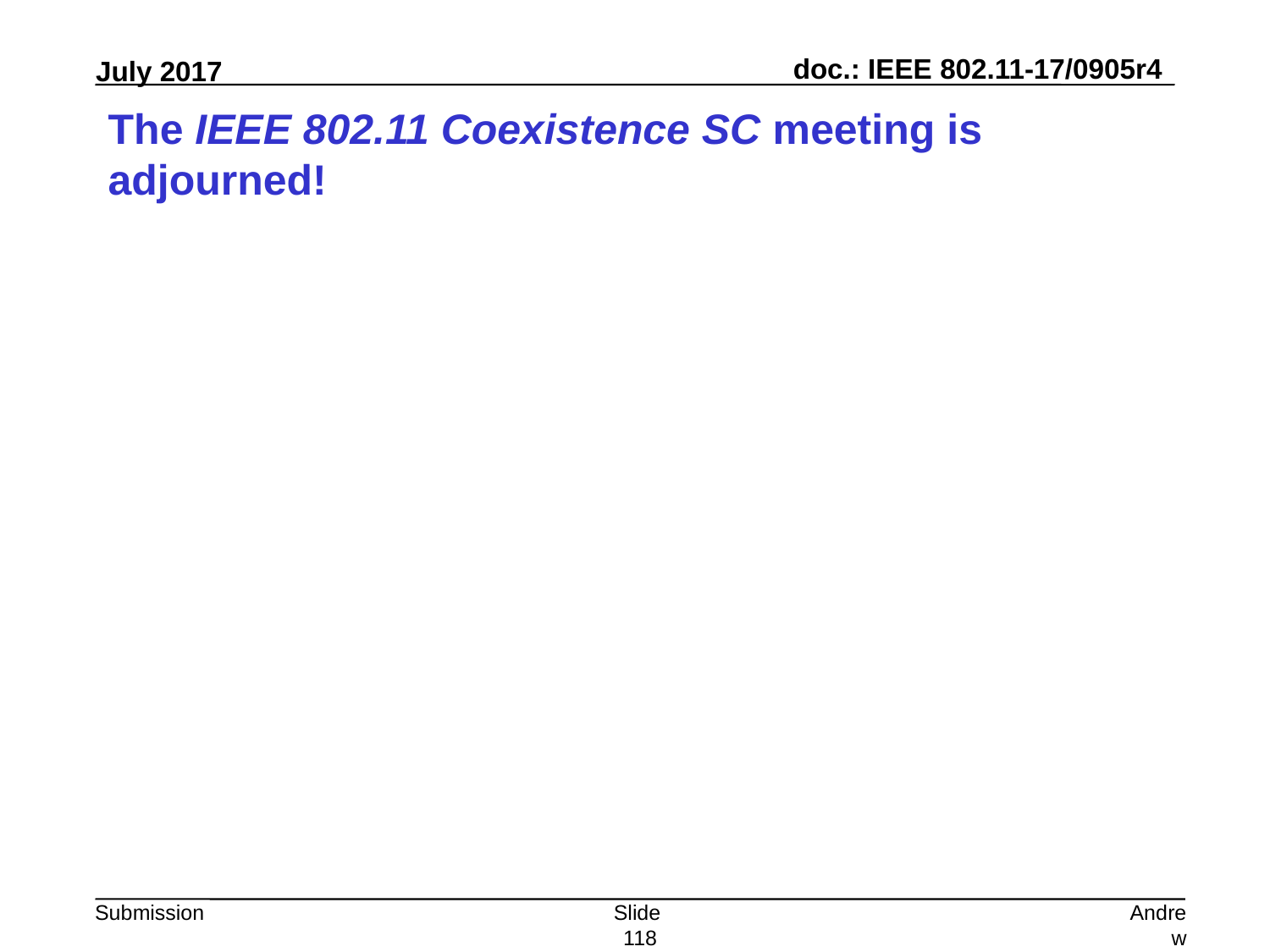

# The IEEE 802.11 Coexistence SC meeting is adjourned!

Slide 118
Andrew Myles, Cisco